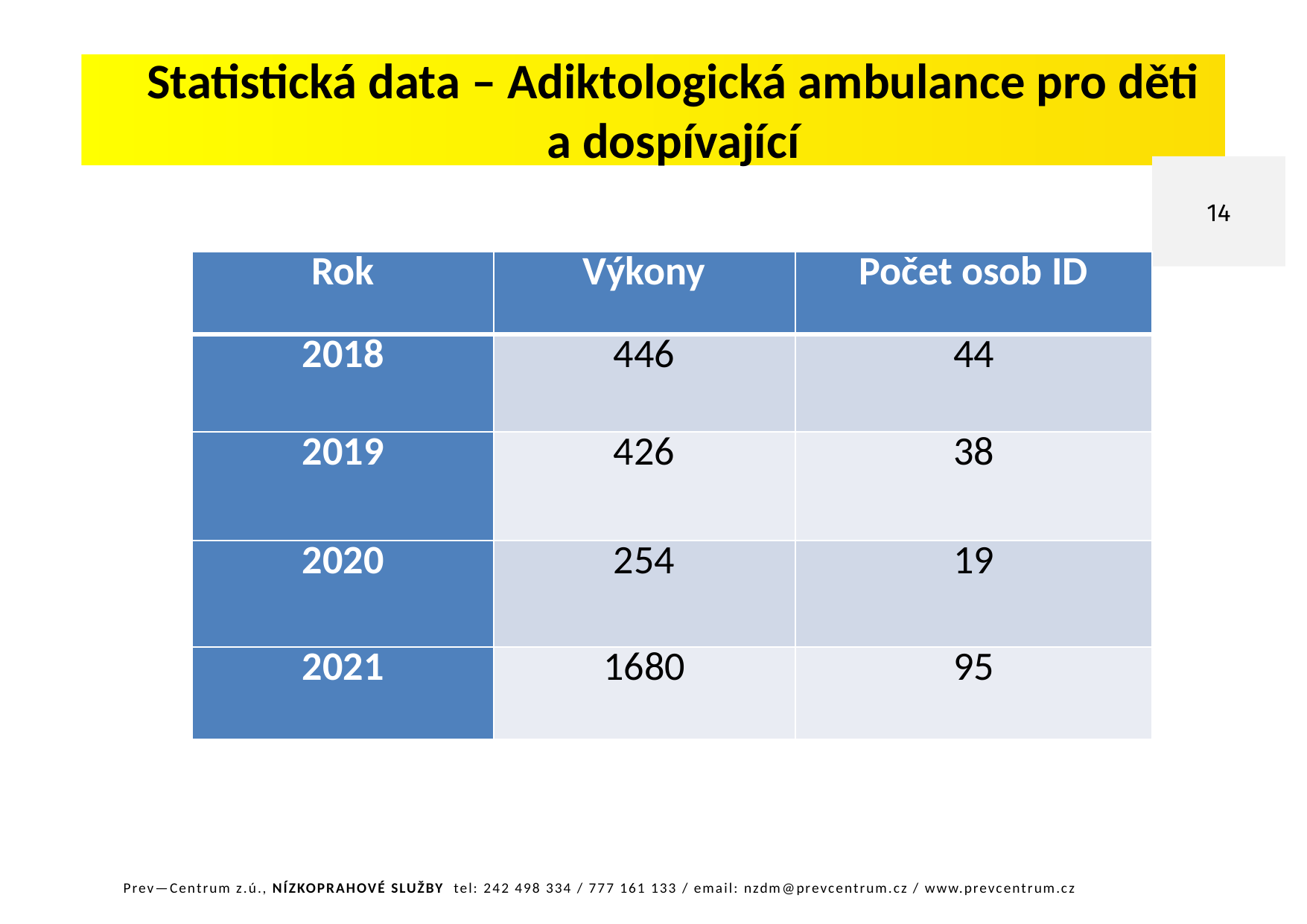

Statistická data – Adiktologická ambulance pro děti a dospívající
14

| Rok | Výkony | Počet osob ID |
| --- | --- | --- |
| 2018 | 446 | 44 |
| 2019 | 426 | 38 |
| 2020 | 254 | 19 |
| 2021 | 1680 | 95 |
Prev—Centrum z.ú., NÍZKOPRAHOVÉ SLUŽBY  tel: 242 498 334 / 777 161 133 / email: nzdm@prevcentrum.cz / www.prevcentrum.cz